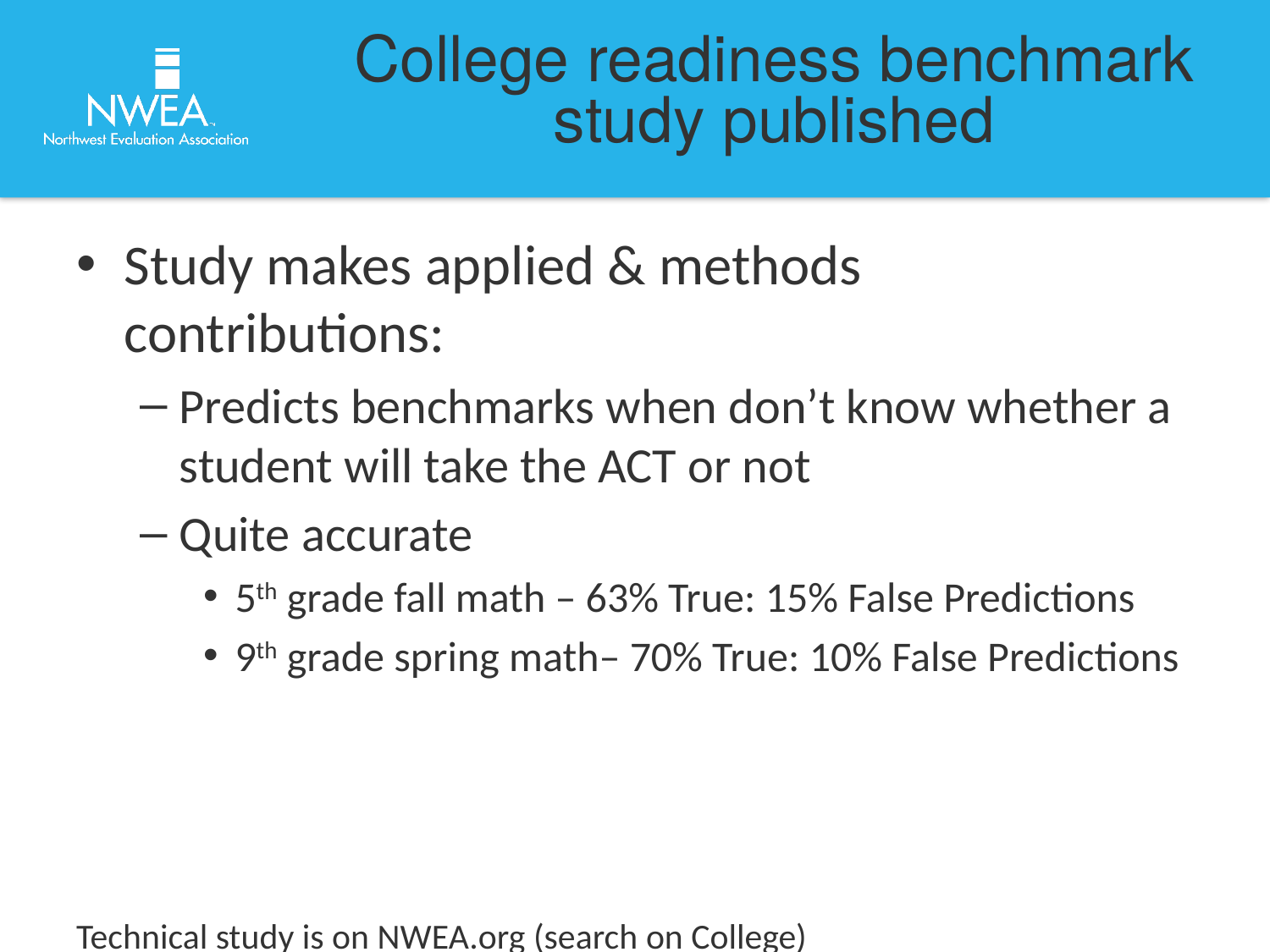

# College readiness benchmark study published
Study makes applied & methods contributions:
Predicts benchmarks when don’t know whether a student will take the ACT or not
Quite accurate
5th grade fall math – 63% True: 15% False Predictions
9th grade spring math– 70% True: 10% False Predictions

Technical study is on NWEA.org (search on College)